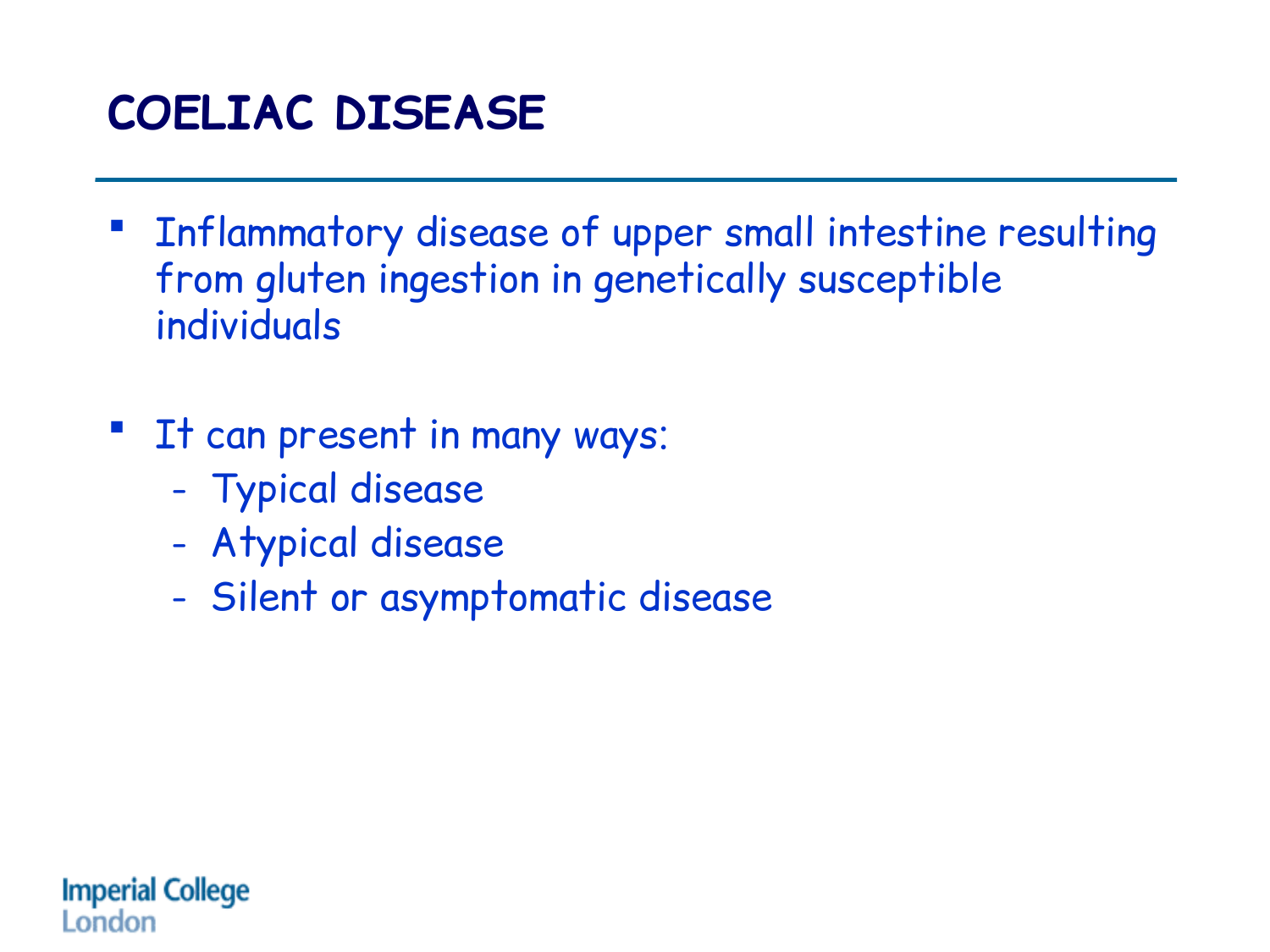

# COELIAC DISEASE
Inflammatory disease of upper small intestine resulting from gluten ingestion in genetically susceptible individuals

It can present in many ways:
-  Typical disease
-  Atypical disease
-  Silent or asymptomatic disease